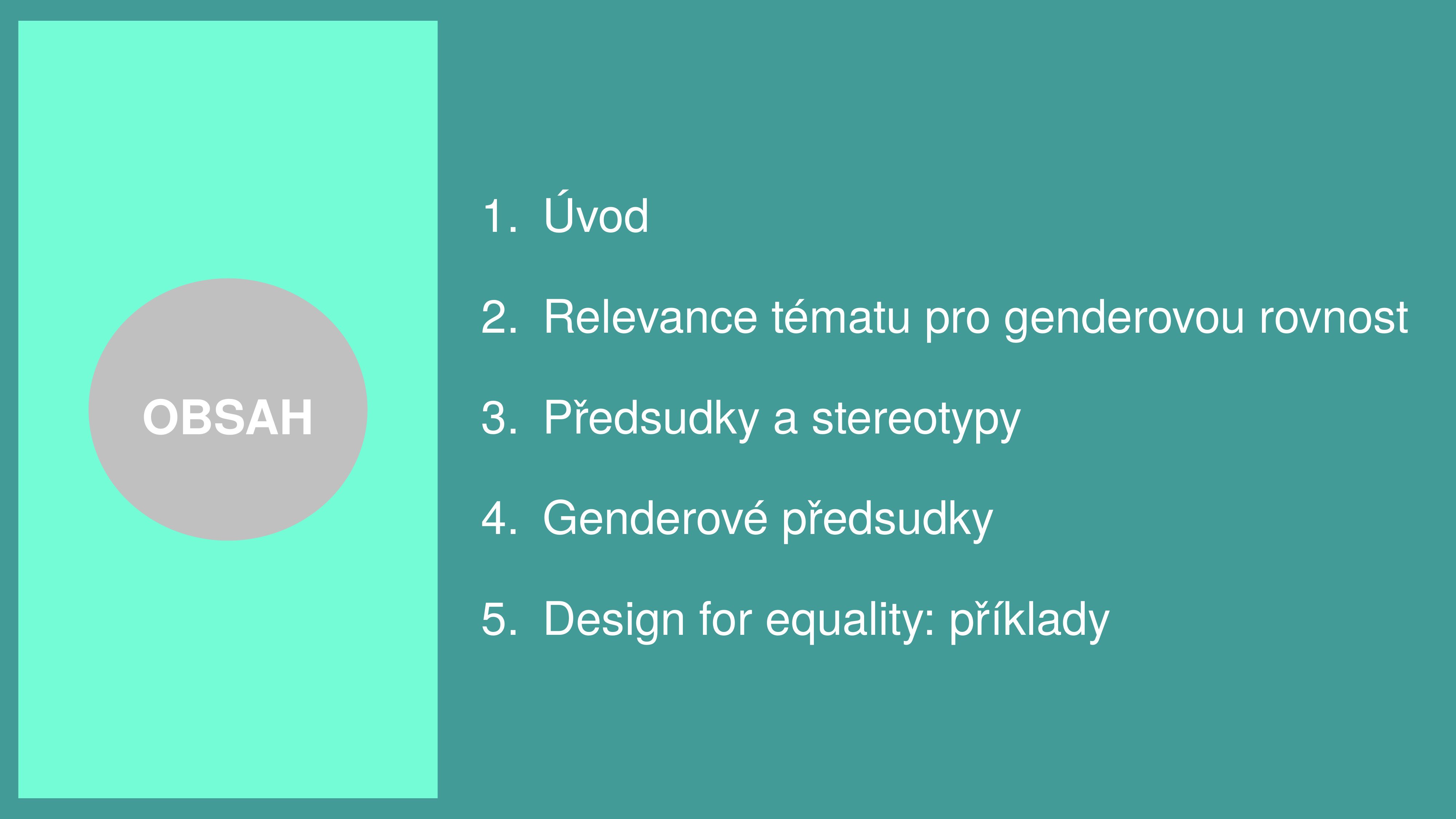

Úvod
Relevance tématu pro genderovou rovnost
Předsudky a stereotypy
Genderové předsudky
Design for equality: příklady

OBSAH